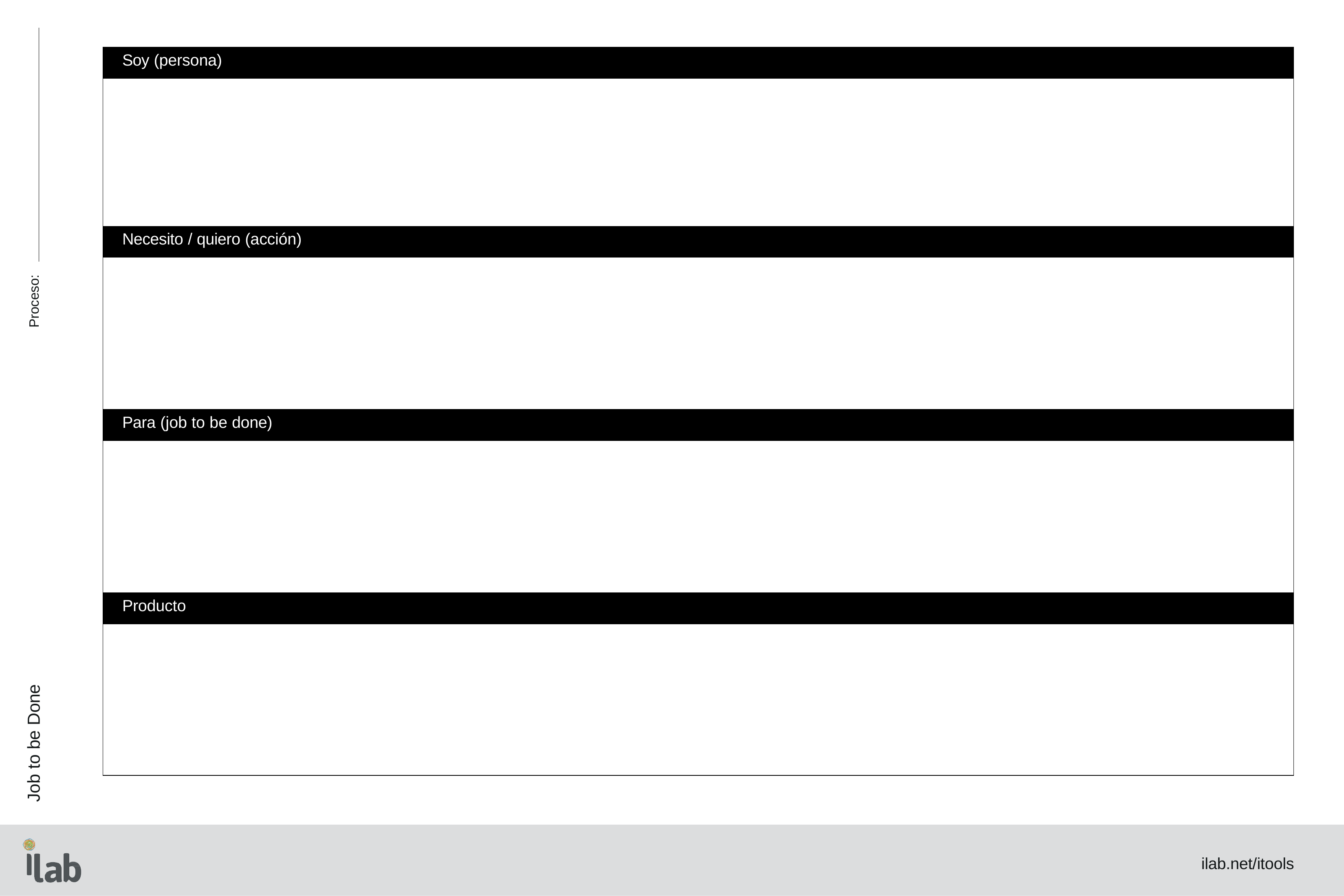

| Soy (persona) |
| --- |
|  |
| Necesito / quiero (acción) |
|  |
| Para (job to be done) |
|  |
| Producto |
|  |
Proceso:
Job to be Done
ilab.net/itools